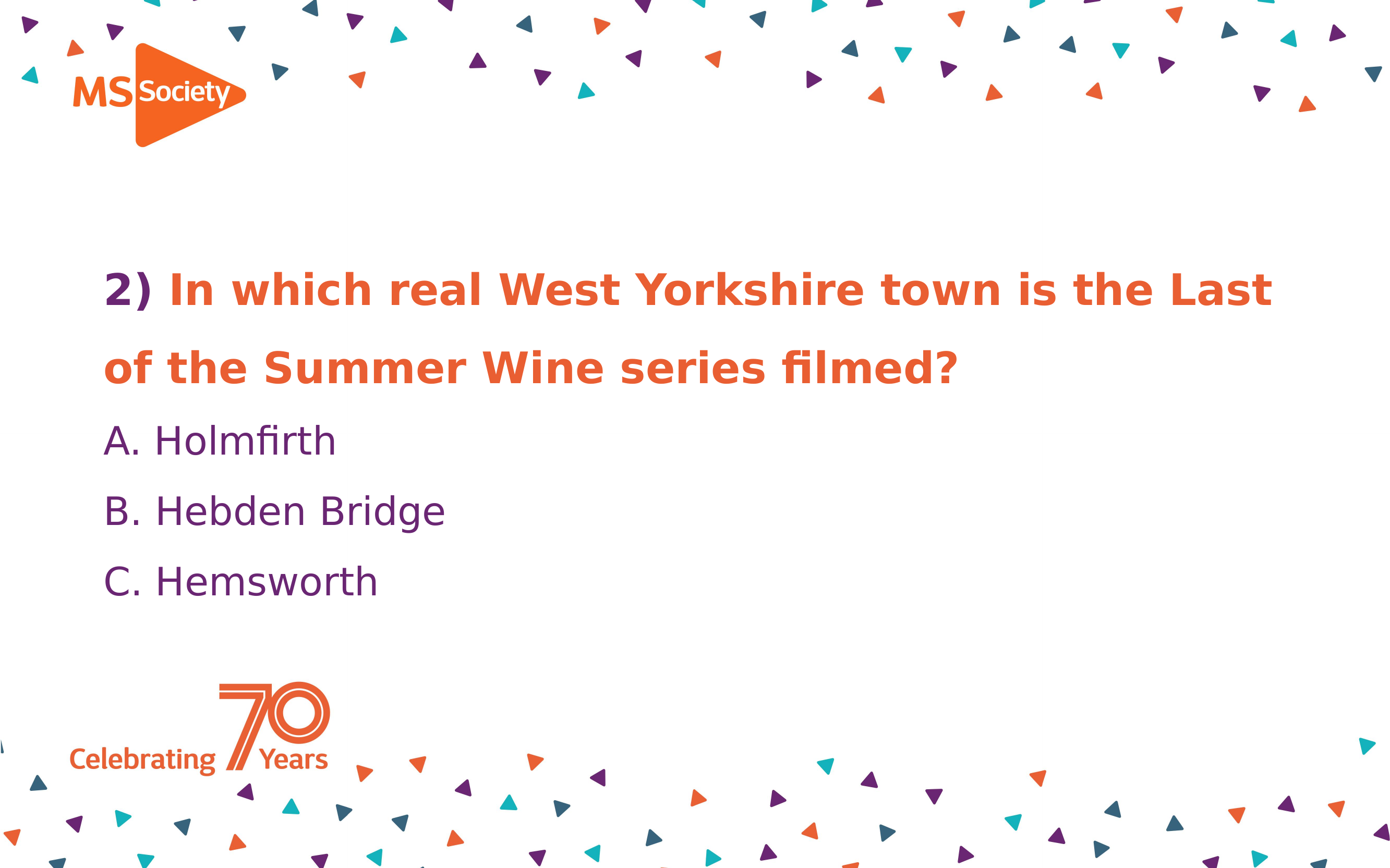

# 2) In which real West Yorkshire town is the Last of the Summer Wine series filmed? A. Holmfirth B. Hebden Bridge C. Hemsworth